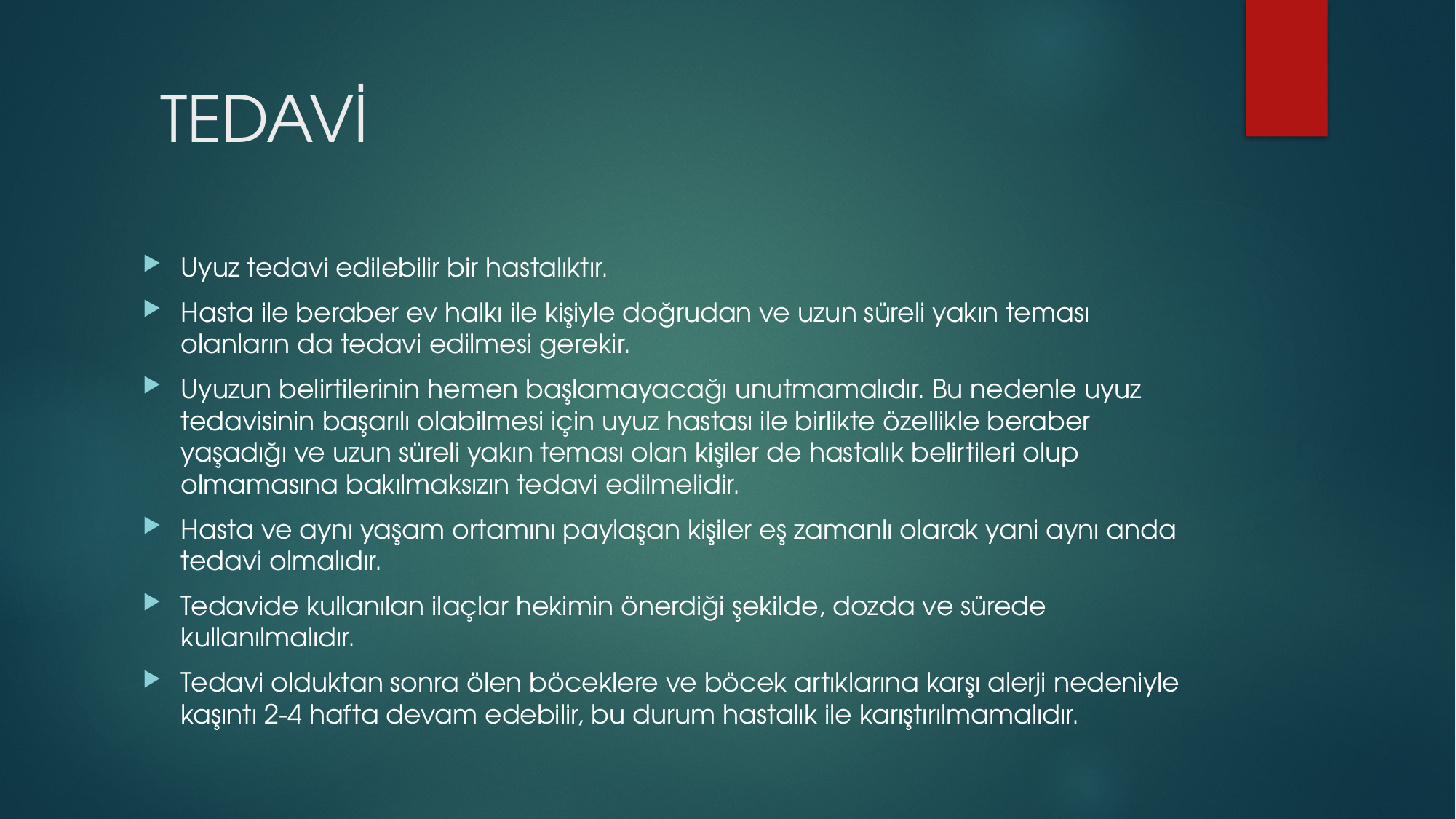

# TEDAVİ
Uyuz tedavi edilebilir bir hastalıktır.
Hasta ile beraber ev halkı ile kişiyle doğrudan ve uzun süreli yakın teması olanların da tedavi edilmesi gerekir.
Uyuzun belirtilerinin hemen başlamayacağı unutmamalıdır. Bu nedenle uyuz tedavisinin başarılı olabilmesi için uyuz hastası ile birlikte özellikle beraber yaşadığı ve uzun süreli yakın teması olan kişiler de hastalık belirtileri olup olmamasına bakılmaksızın tedavi edilmelidir.
Hasta ve aynı yaşam ortamını paylaşan kişiler eş zamanlı olarak yani aynı anda tedavi olmalıdır.
Tedavide kullanılan ilaçlar hekimin önerdiği şekilde, dozda ve sürede kullanılmalıdır.
Tedavi olduktan sonra ölen böceklere ve böcek artıklarına karşı alerji nedeniyle kaşıntı 2-4 hafta devam edebilir, bu durum hastalık ile karıştırılmamalıdır.